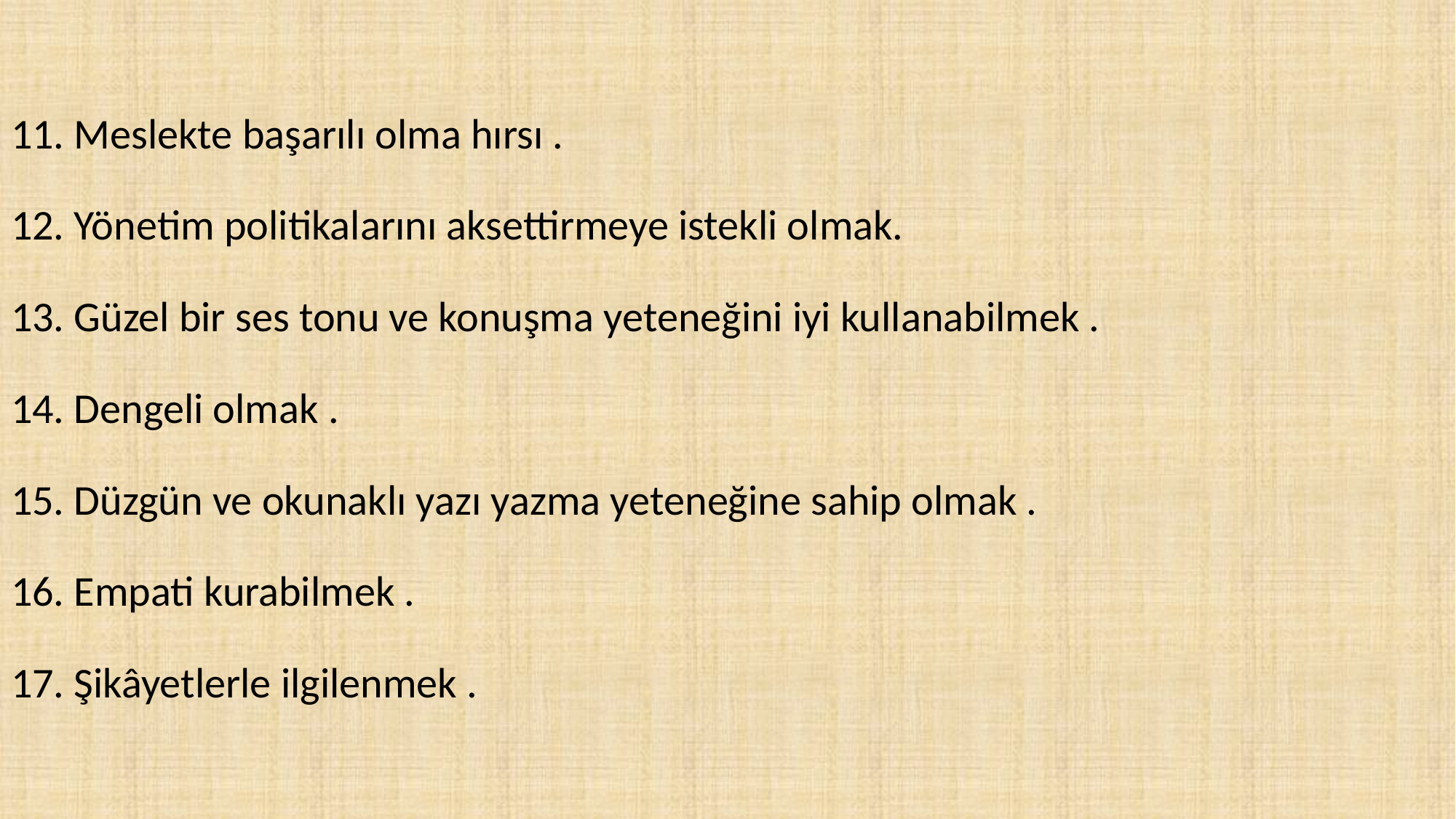

# 11. Meslekte başarılı olma hırsı . 12. Yönetim politikalarını aksettirmeye istekli olmak. 13. Güzel bir ses tonu ve konuşma yeteneğini iyi kullanabilmek . 14. Dengeli olmak . 15. Düzgün ve okunaklı yazı yazma yeteneğine sahip olmak . 16. Empati kurabilmek . 17. Şikâyetlerle ilgilenmek .